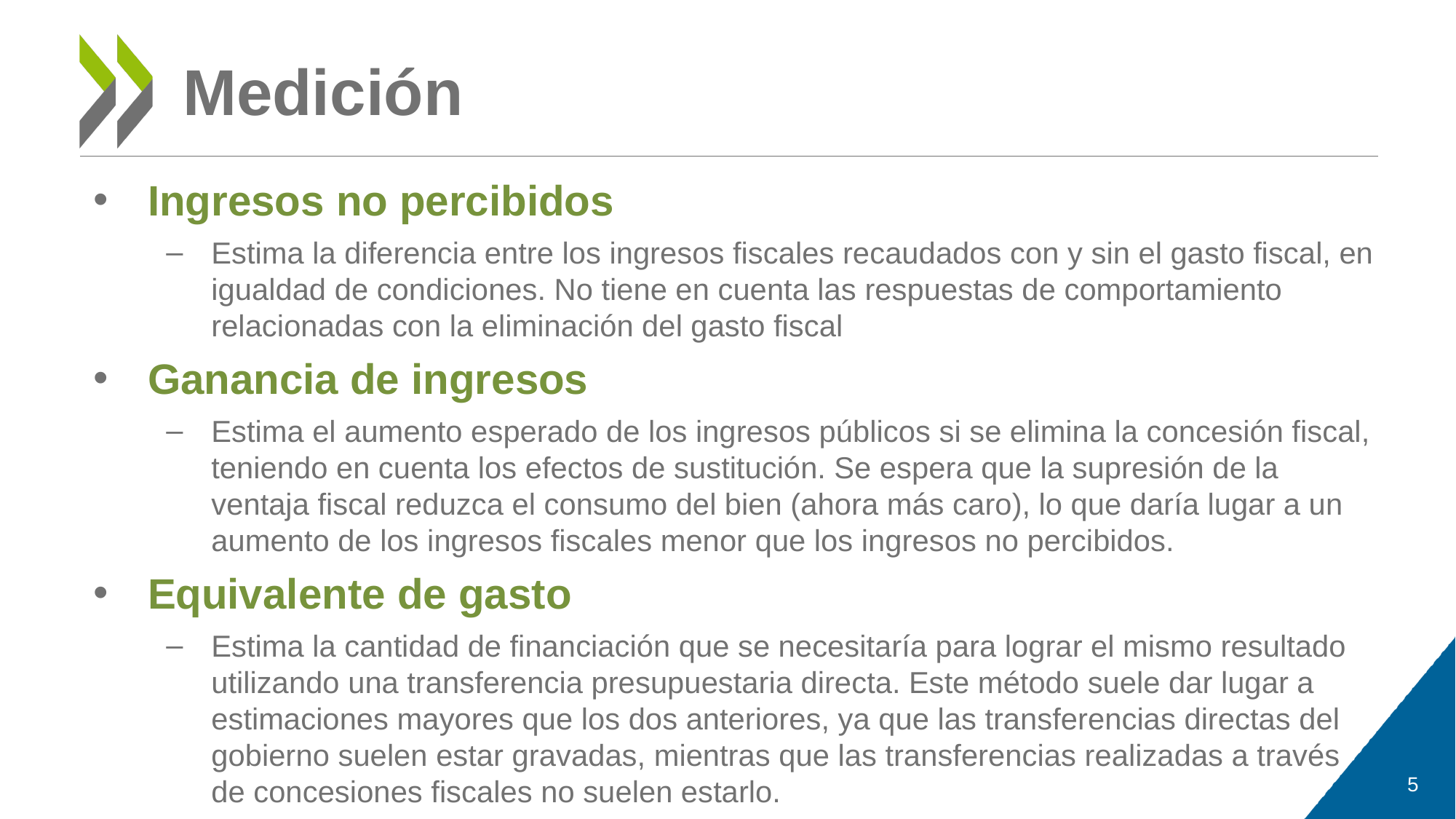

# Medición
Ingresos no percibidos
Estima la diferencia entre los ingresos fiscales recaudados con y sin el gasto fiscal, en igualdad de condiciones. No tiene en cuenta las respuestas de comportamiento relacionadas con la eliminación del gasto fiscal
Ganancia de ingresos
Estima el aumento esperado de los ingresos públicos si se elimina la concesión fiscal, teniendo en cuenta los efectos de sustitución. Se espera que la supresión de la ventaja fiscal reduzca el consumo del bien (ahora más caro), lo que daría lugar a un aumento de los ingresos fiscales menor que los ingresos no percibidos.
Equivalente de gasto
Estima la cantidad de financiación que se necesitaría para lograr el mismo resultado utilizando una transferencia presupuestaria directa. Este método suele dar lugar a estimaciones mayores que los dos anteriores, ya que las transferencias directas del gobierno suelen estar gravadas, mientras que las transferencias realizadas a través de concesiones fiscales no suelen estarlo.
5